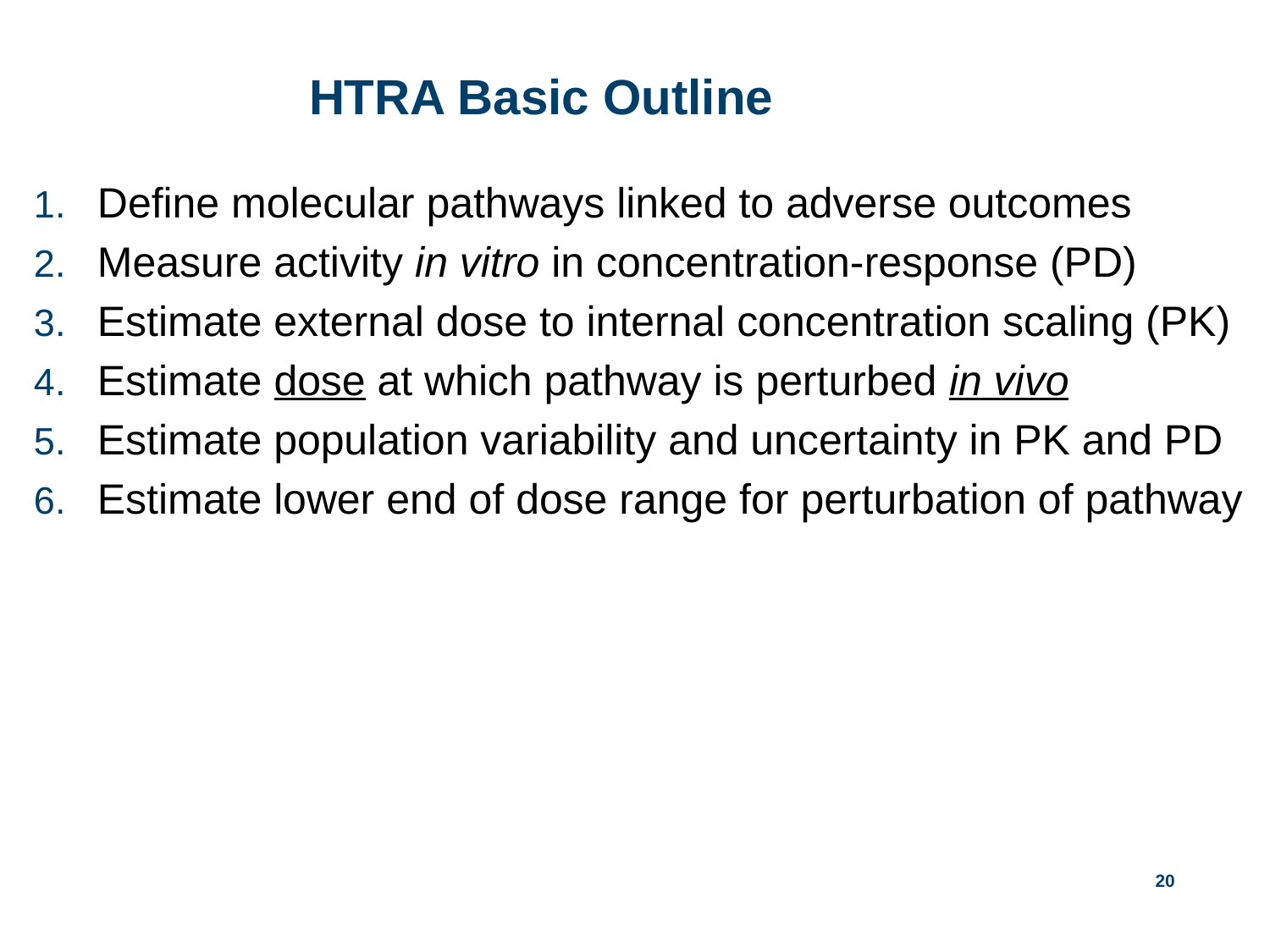

# HTRA Basic Outline
Define molecular pathways linked to adverse outcomes
Measure activity in vitro in concentration-response (PD)
Estimate external dose to internal concentration scaling (PK)
Estimate dose at which pathway is perturbed in vivo
Estimate population variability and uncertainty in PK and PD
Estimate lower end of dose range for perturbation of pathway

20